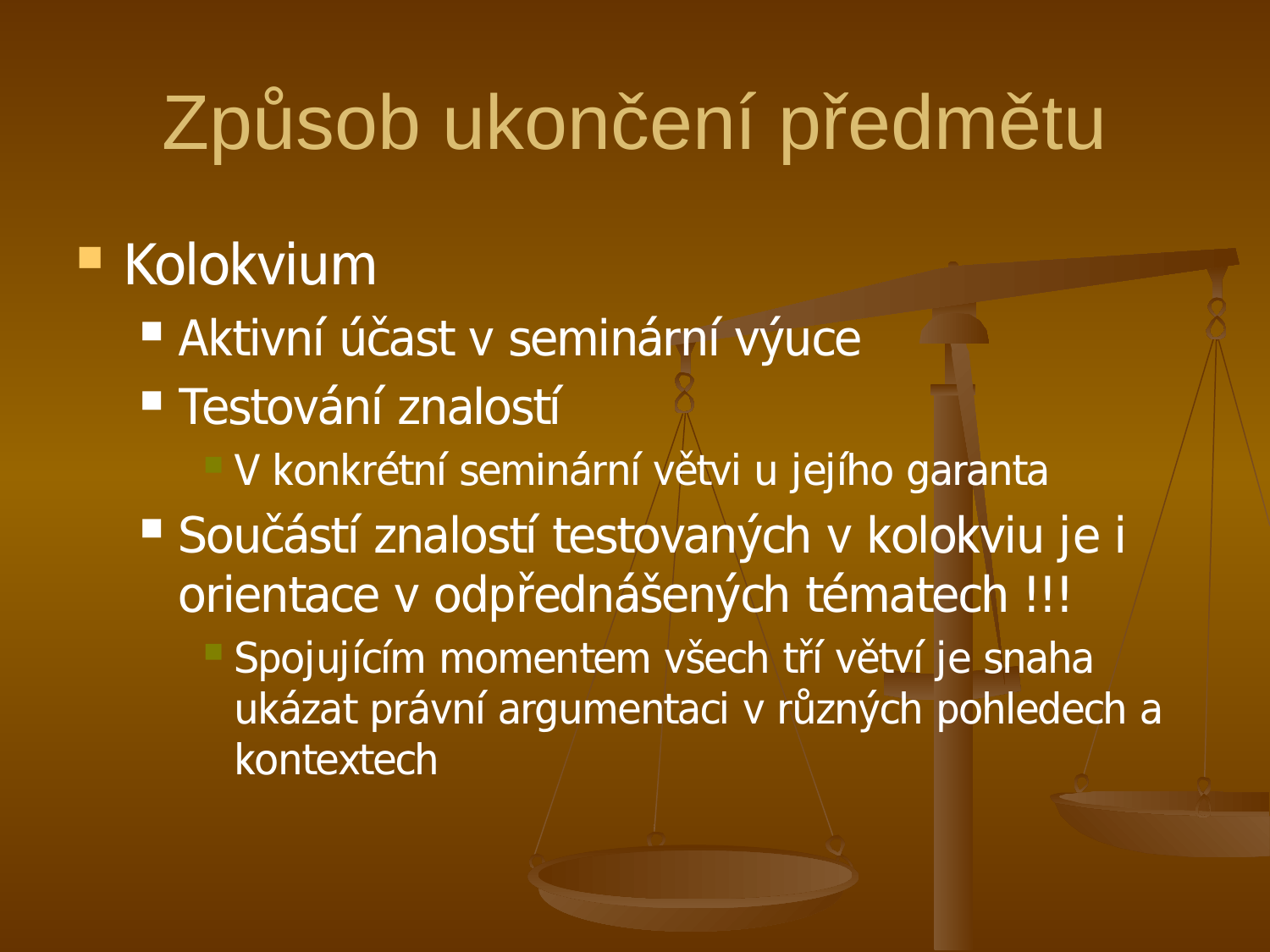

# Způsob ukončení předmětu
Kolokvium
Aktivní účast v seminární výuce
Testování znalostí
V konkrétní seminární větvi u jejího garanta
Součástí znalostí testovaných v kolokviu je i orientace v odpřednášených tématech !!!
Spojujícím momentem všech tří větví je snaha ukázat právní argumentaci v různých pohledech a kontextech